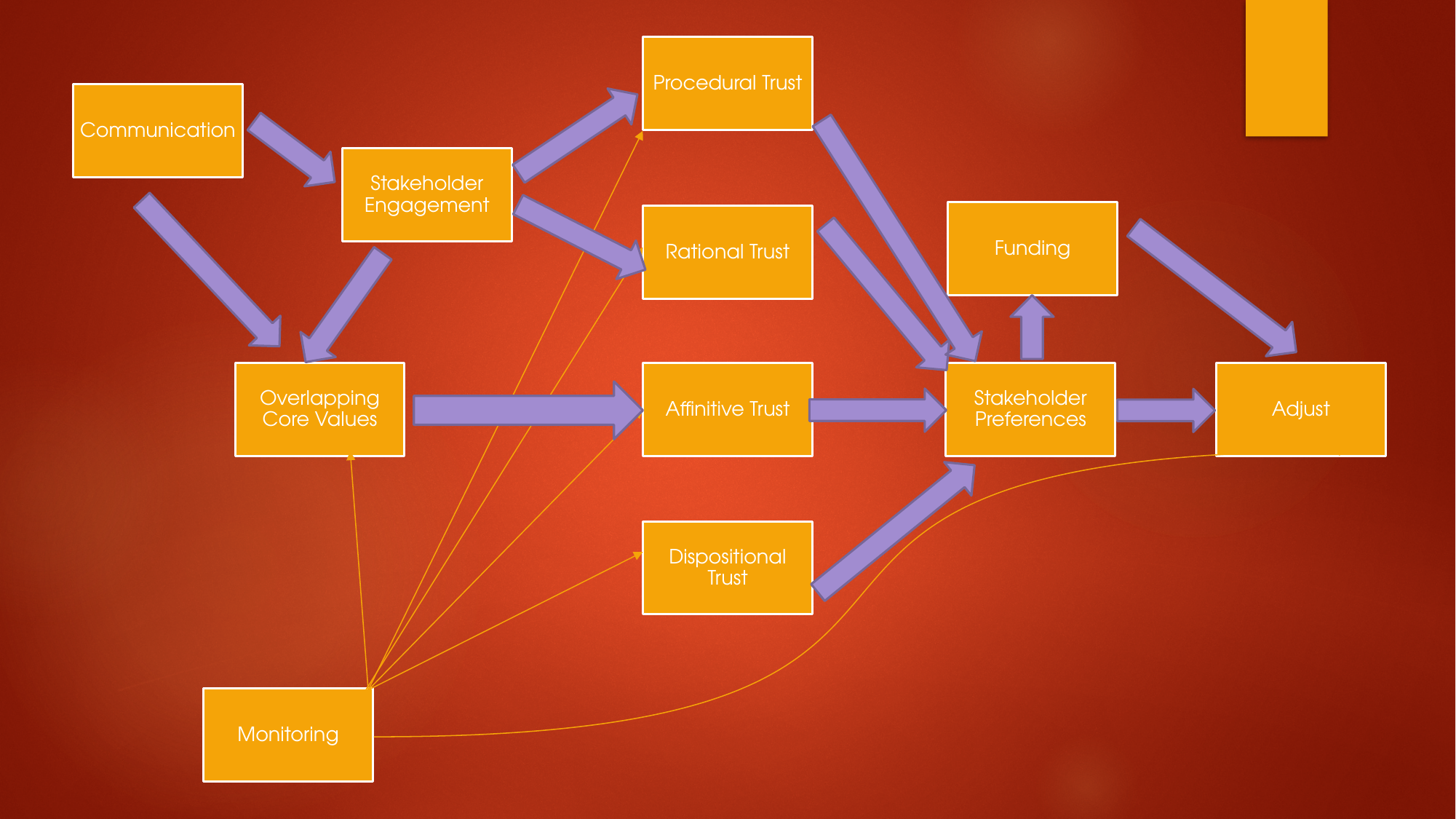

Communication
Stakeholder Engagement
Overlapping Core Values
Monitoring
Procedural Trust
Rational Trust
Affinitive Trust
Dispositional Trust
Stakeholder Preferences
Funding
Adjust